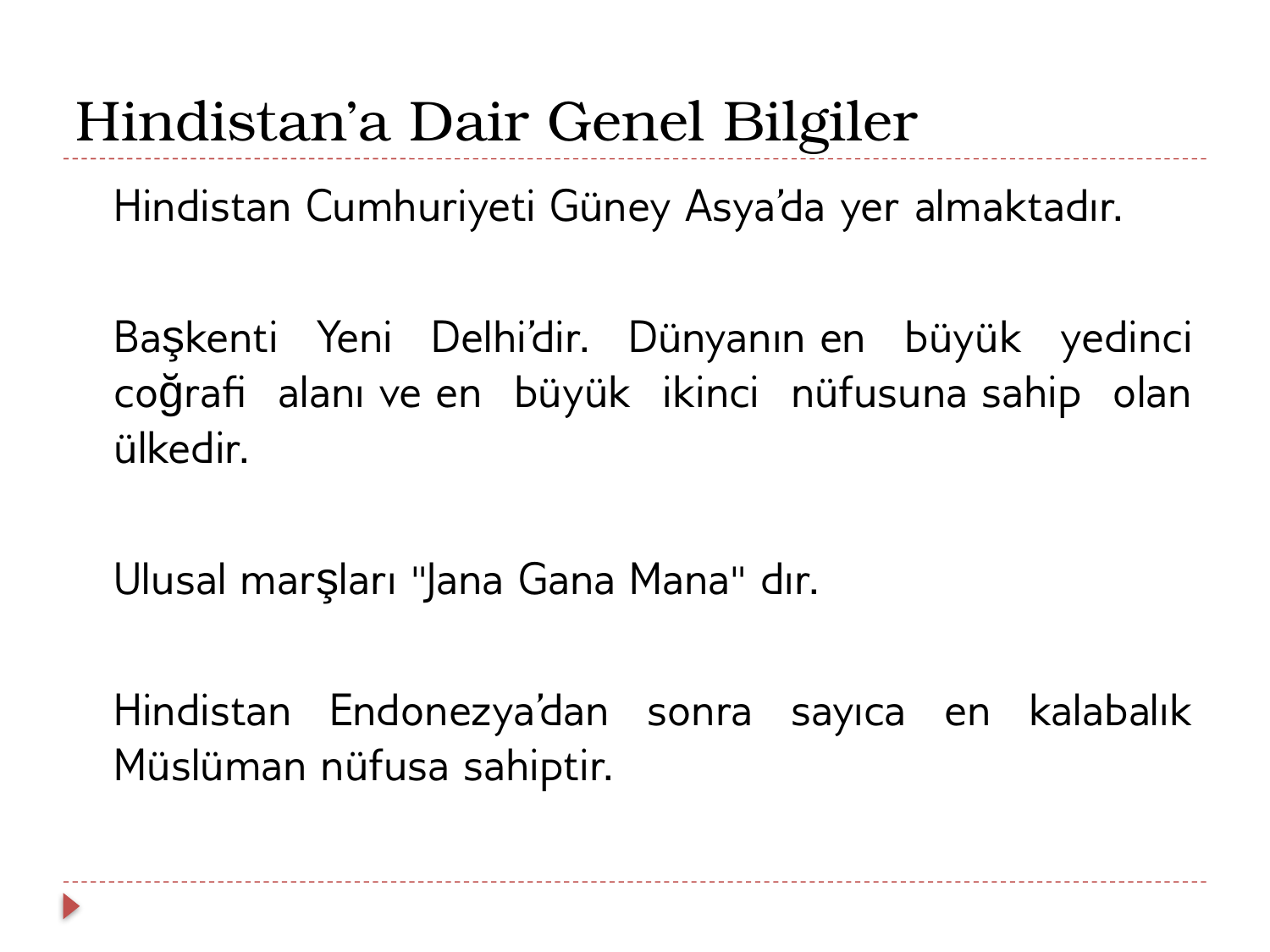

# Hindistan’a Dair Genel Bilgiler
	Hindistan Cumhuriyeti Güney Asya’da yer almaktadır.

	Başkenti Yeni Delhi’dir. Dünyanın en büyük yedinci coğrafi alanı ve en büyük ikinci nüfusuna sahip olan ülkedir.

	Ulusal marşları "Jana Gana Mana" dır.

	Hindistan Endonezya’dan sonra sayıca en kalabalık Müslüman nüfusa sahiptir.